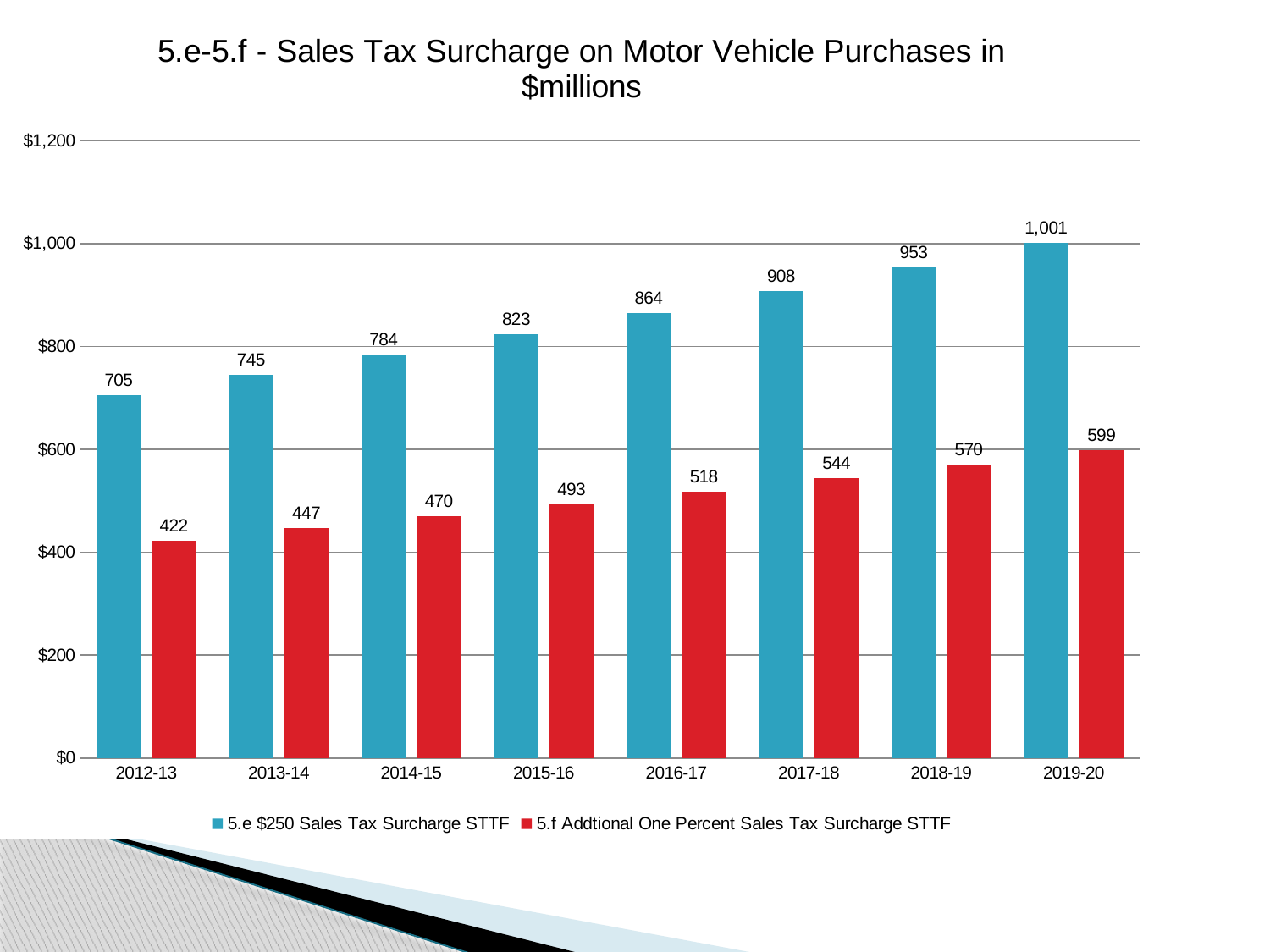

### Chart: 5.e-5.f - Sales Tax Surcharge on Motor Vehicle Purchases in $millions

| Category | 5.e $250 Sales Tax Surcharge STTF | 5.f Addtional One Percent Sales Tax Surcharge STTF |
|---|---|---|
| 2012-13 | 704.8215197319798 | 422.30887519480706 |
| 2013-14 | 744.5458661166995 | 446.53413800354974 |
| 2014-15 | 784.006555335149 | 470.289974431519 |
| 2015-16 | 823.2068831019062 | 493.4315499460675 |
| 2016-17 | 864.3672272570017 | 517.6494965705135 |
| 2017-18 | 907.5855886198517 | 543.604869277214 |
| 2018-19 | 952.9648680508444 | 570.4241381367458 |
| 2019-20 | 1000.6131114533868 | 598.6811538167111 |